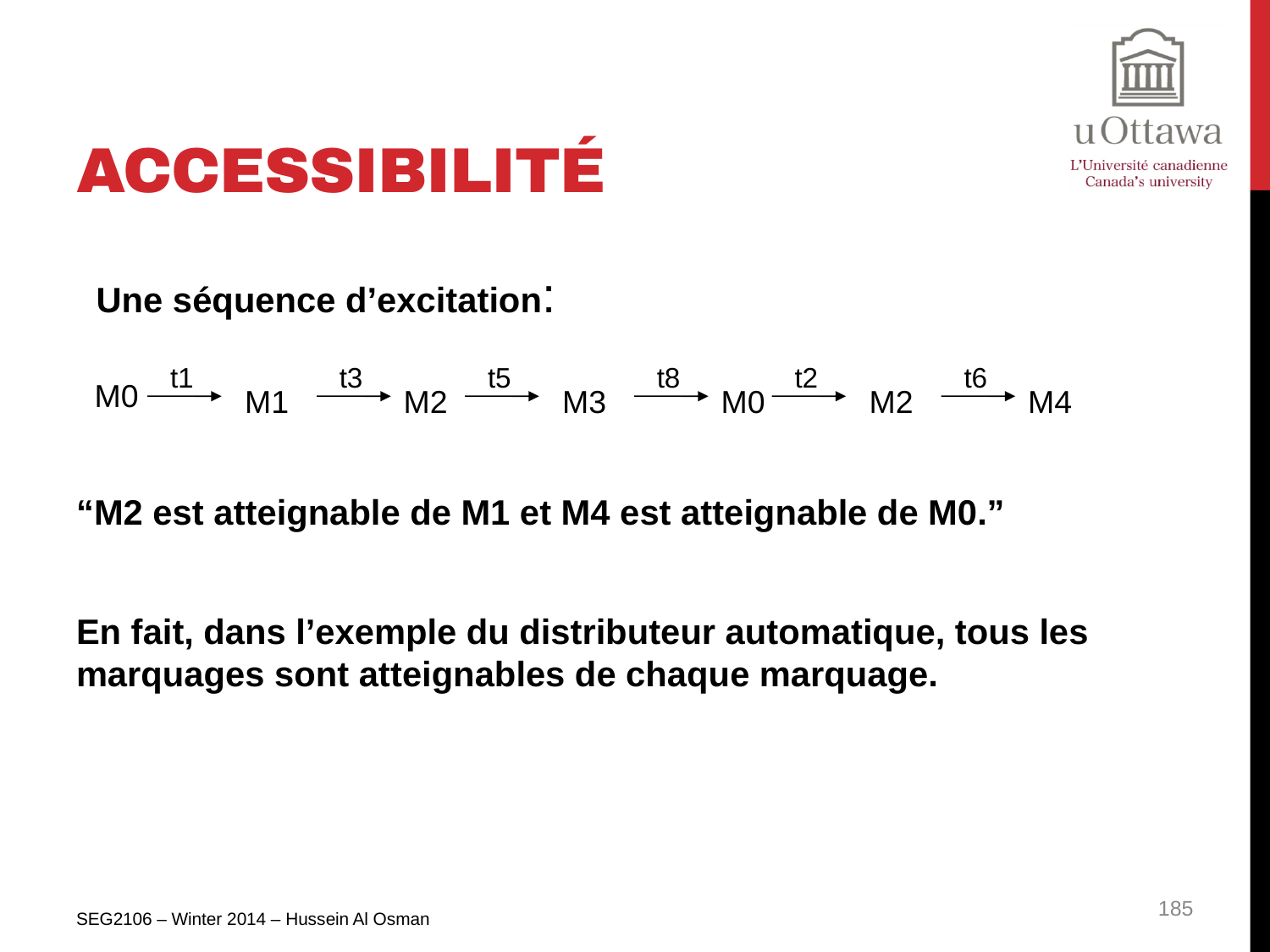

# accessibilité

“M2 est atteignable de M1 et M4 est atteignable de M0.”

En fait, dans l’exemple du distributeur automatique, tous les marquages sont atteignables de chaque marquage.
Une séquence d’excitation:
t1
t3
t5
t8
t2
t6
M0
M1
M2
M3
M0
M2
M4

SEG2106 – Winter 2014 – Hussein Al Osman
185